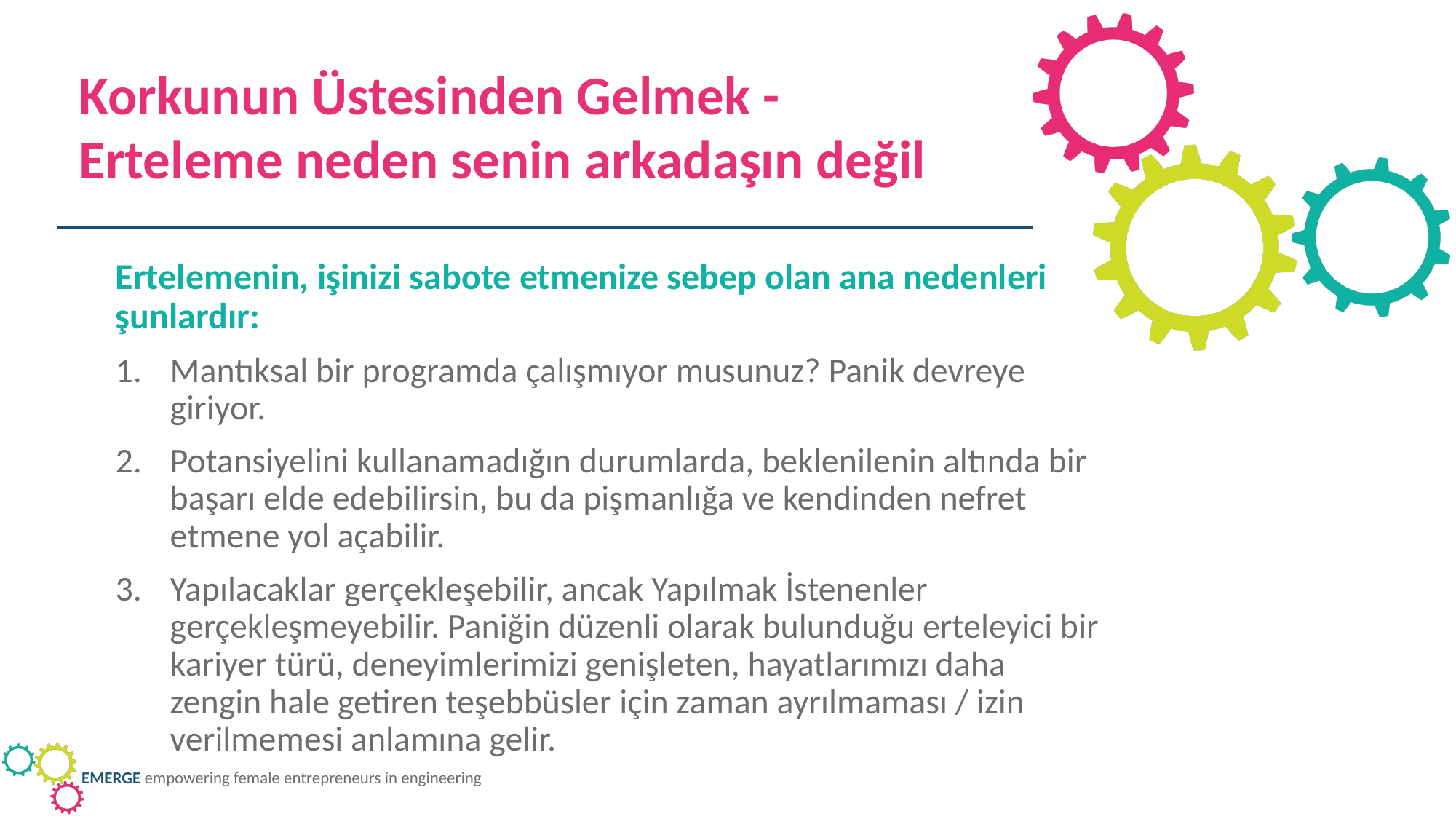

Korkunun Üstesinden Gelmek -
Erteleme neden senin arkadaşın değil
Ertelemenin, işinizi sabote etmenize sebep olan ana nedenleri şunlardır:
Mantıksal bir programda çalışmıyor musunuz? Panik devreye giriyor.
Potansiyelini kullanamadığın durumlarda, beklenilenin altında bir başarı elde edebilirsin, bu da pişmanlığa ve kendinden nefret etmene yol açabilir.
Yapılacaklar gerçekleşebilir, ancak Yapılmak İstenenler gerçekleşmeyebilir. Paniğin düzenli olarak bulunduğu erteleyici bir kariyer türü, deneyimlerimizi genişleten, hayatlarımızı daha zengin hale getiren teşebbüsler için zaman ayrılmaması / izin verilmemesi anlamına gelir.